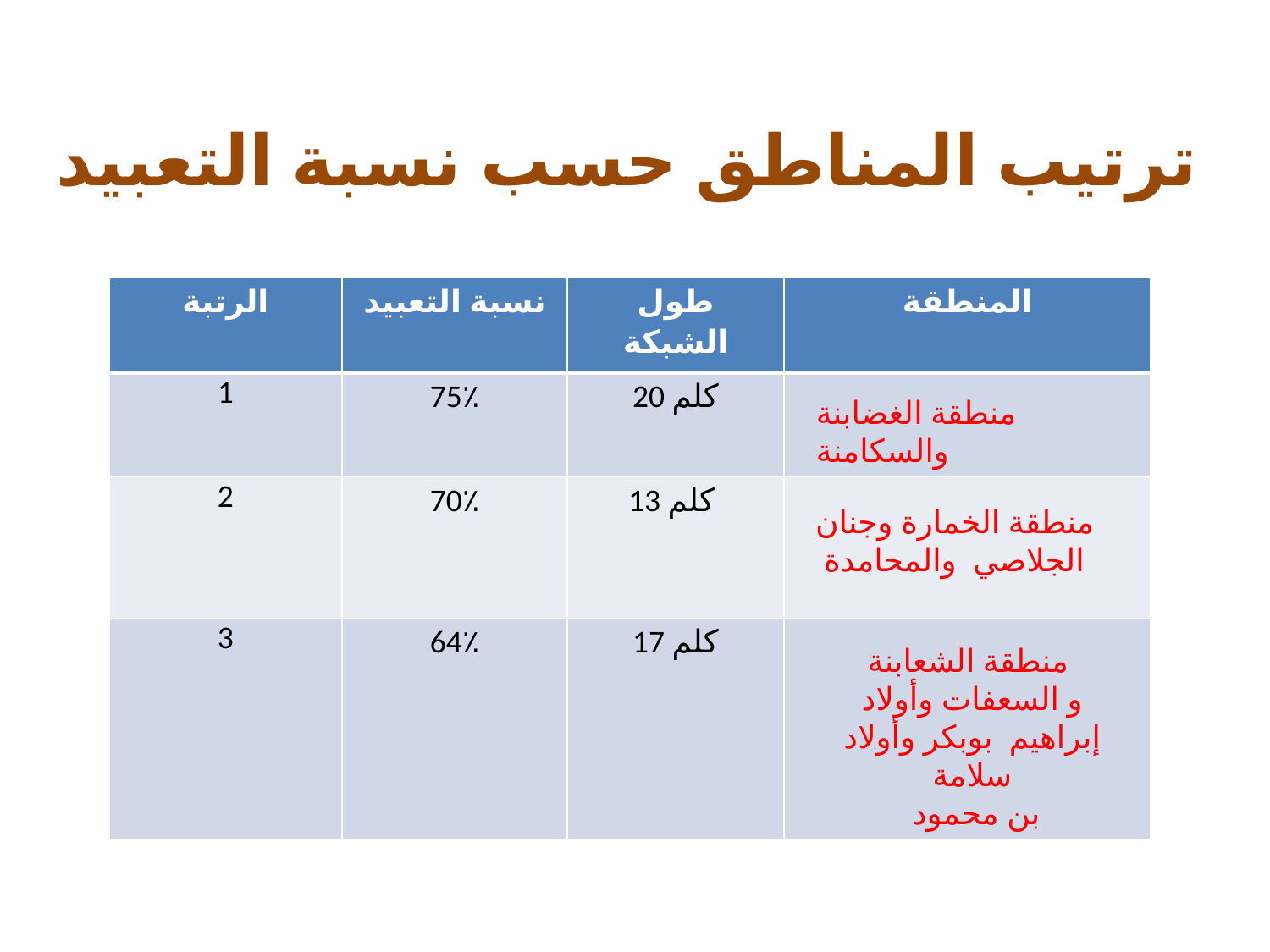

ترتيب المناطق حسب نسبة التعبيد
| الرتبة | نسبة التعبيد | طول الشبكة | المنطقة |
| --- | --- | --- | --- |
| 1 | 75٪ | 20 كلم |  |
| 2 | 70٪ | 13 كلم |  |
| 3 | 64٪ | 17 كلم |  |
منطقة الغضابنة والسكامنة
منطقة الخمارة وجنان
 الجلاصي  والمحامدة
منطقة الشعابنة
و السعفات وأولاد إبراهيم  بوبكر وأولاد سلامة
 بن محمود